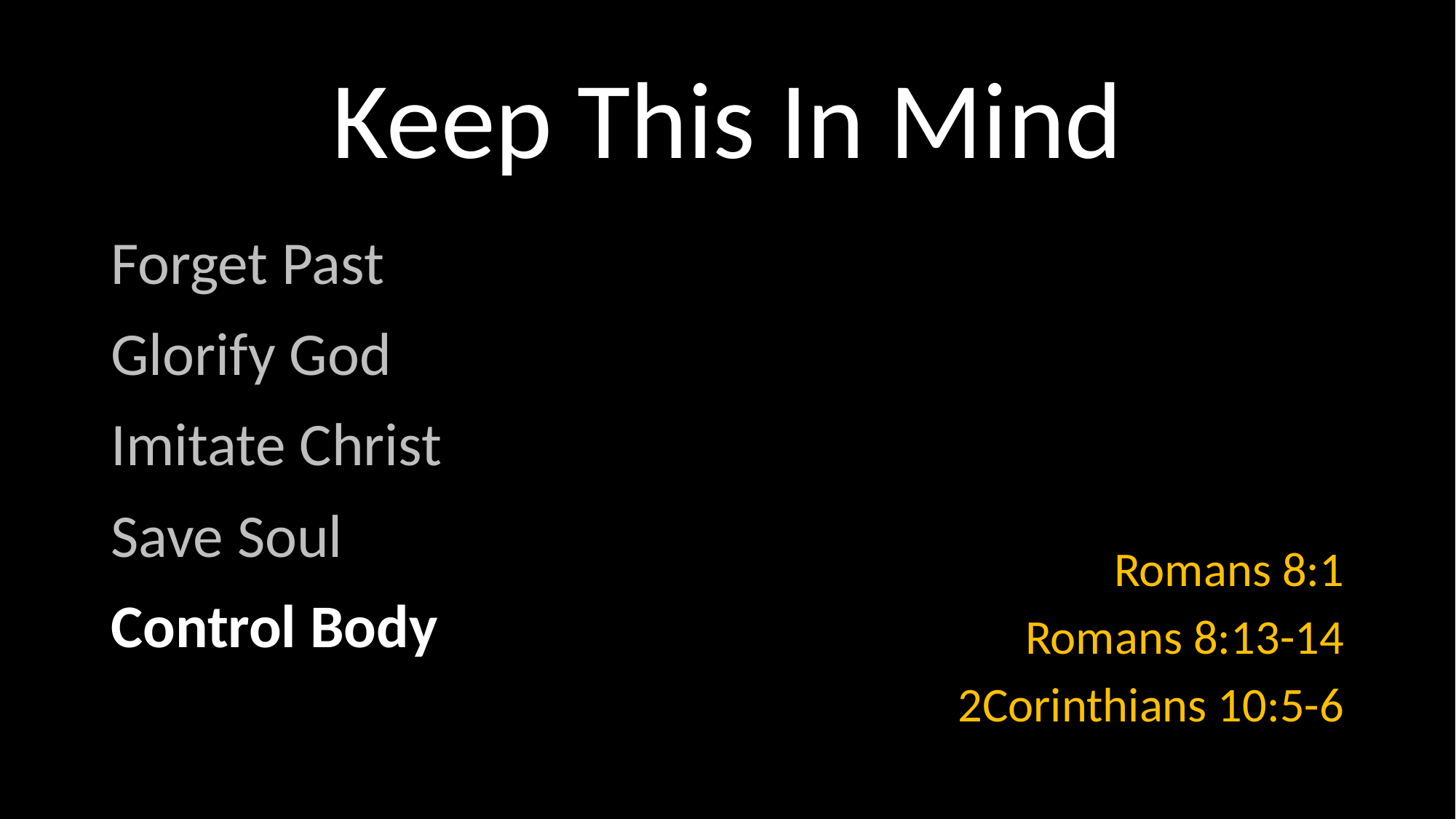

# Keep This In Mind
Forget Past
Glorify God
Imitate Christ
Save Soul
Control Body
 Romans 8:1
Romans 8:13-14
2Corinthians 10:5-6